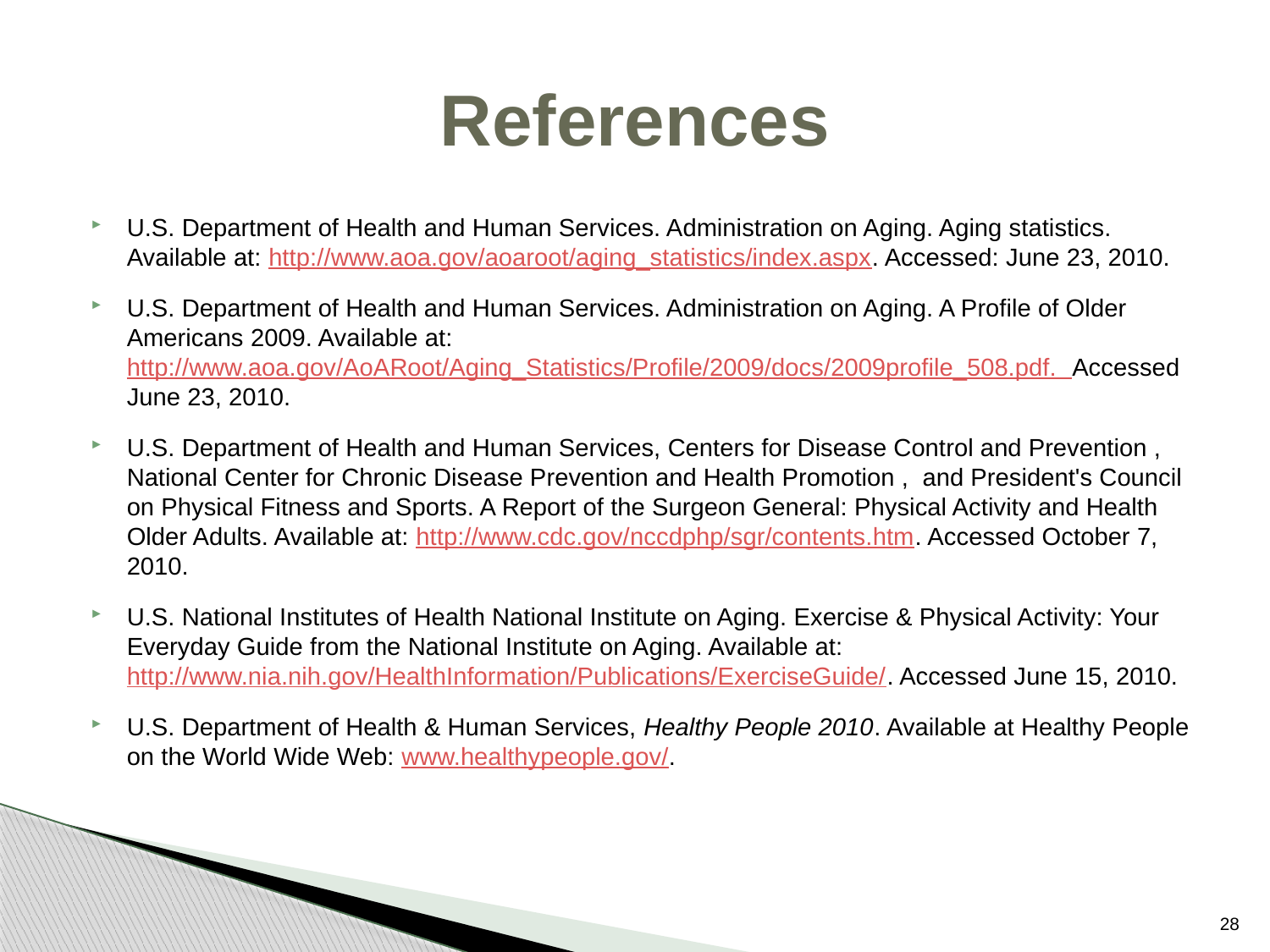

# References
U.S. Department of Health and Human Services. Administration on Aging. Aging statistics. Available at: http://www.aoa.gov/aoaroot/aging_statistics/index.aspx. Accessed: June 23, 2010.
U.S. Department of Health and Human Services. Administration on Aging. A Profile of Older Americans 2009. Available at: http://www.aoa.gov/AoARoot/Aging_Statistics/Profile/2009/docs/2009profile_508.pdf.  Accessed June 23, 2010.
U.S. Department of Health and Human Services, Centers for Disease Control and Prevention , National Center for Chronic Disease Prevention and Health Promotion ,  and President's Council on Physical Fitness and Sports. A Report of the Surgeon General: Physical Activity and Health Older Adults. Available at: http://www.cdc.gov/nccdphp/sgr/contents.htm. Accessed October 7, 2010.
U.S. National Institutes of Health National Institute on Aging. Exercise & Physical Activity: Your Everyday Guide from the National Institute on Aging. Available at: http://www.nia.nih.gov/HealthInformation/Publications/ExerciseGuide/. Accessed June 15, 2010.
U.S. Department of Health & Human Services, Healthy People 2010. Available at Healthy People on the World Wide Web: www.healthypeople.gov/.
28